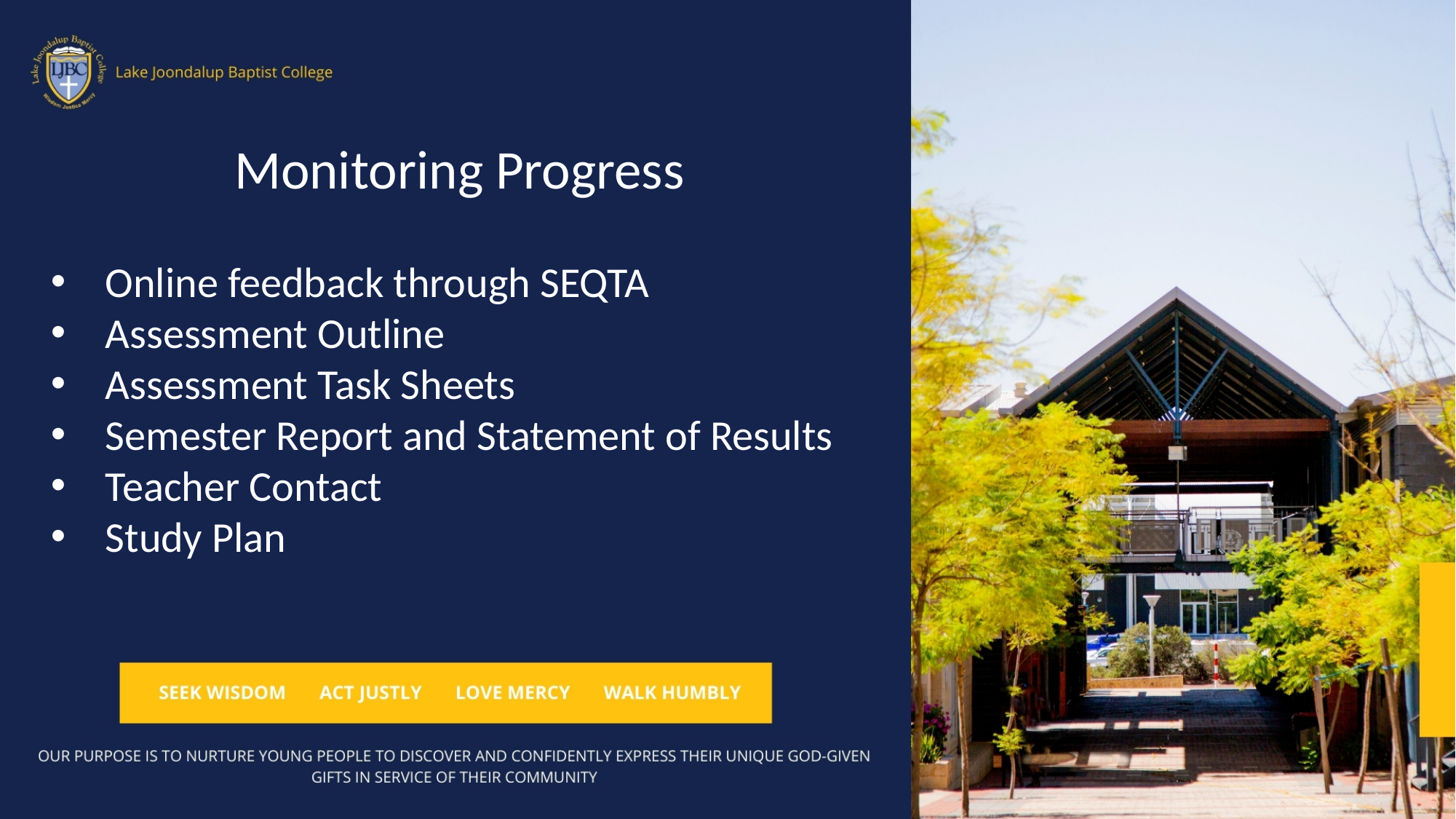

Monitoring Progress
Online feedback through SEQTA
Assessment Outline
Assessment Task Sheets
Semester Report and Statement of Results
Teacher Contact
Study Plan